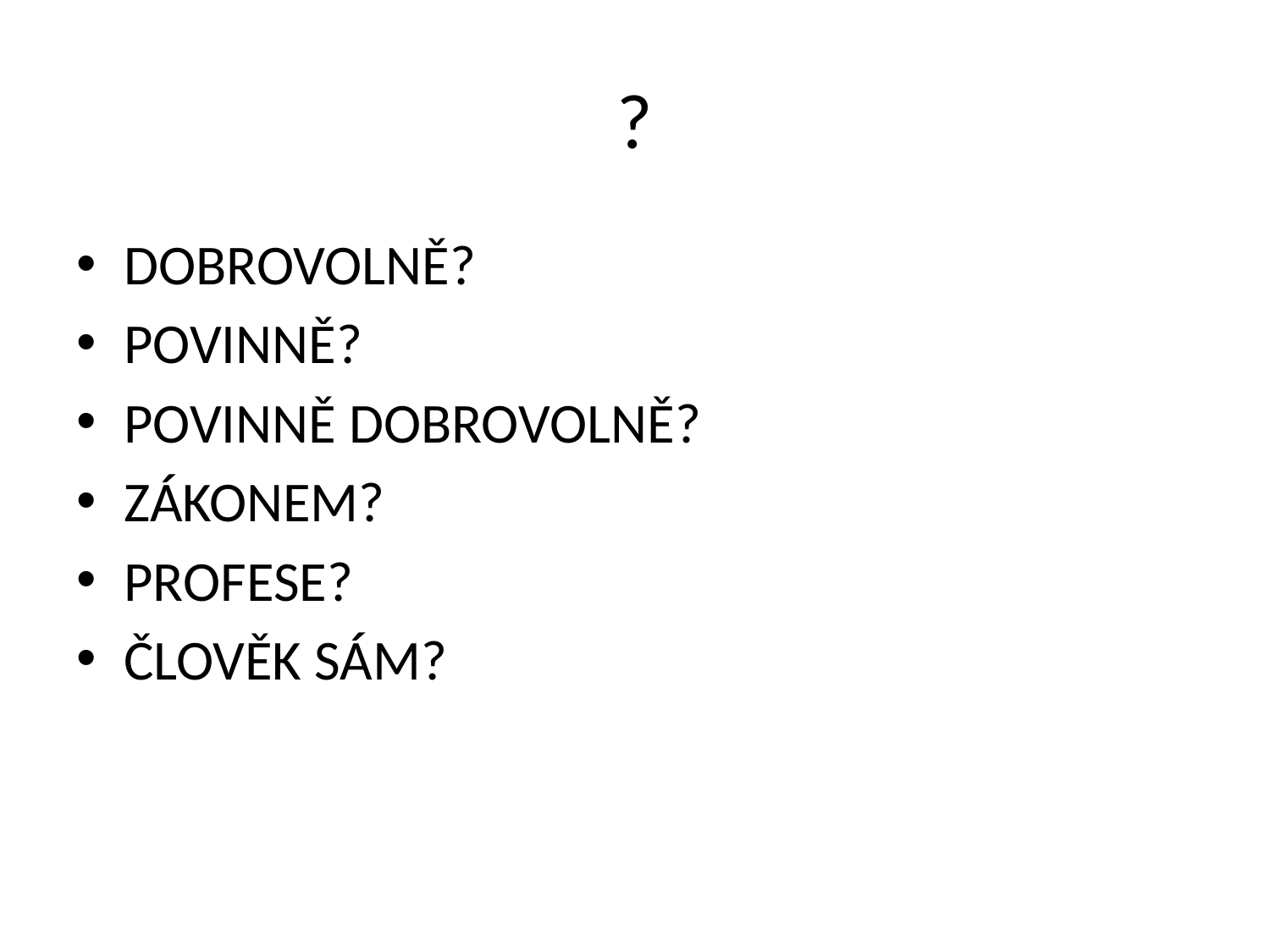

# ?
DOBROVOLNĚ?
POVINNĚ?
POVINNĚ DOBROVOLNĚ?
ZÁKONEM?
PROFESE?
ČLOVĚK SÁM?